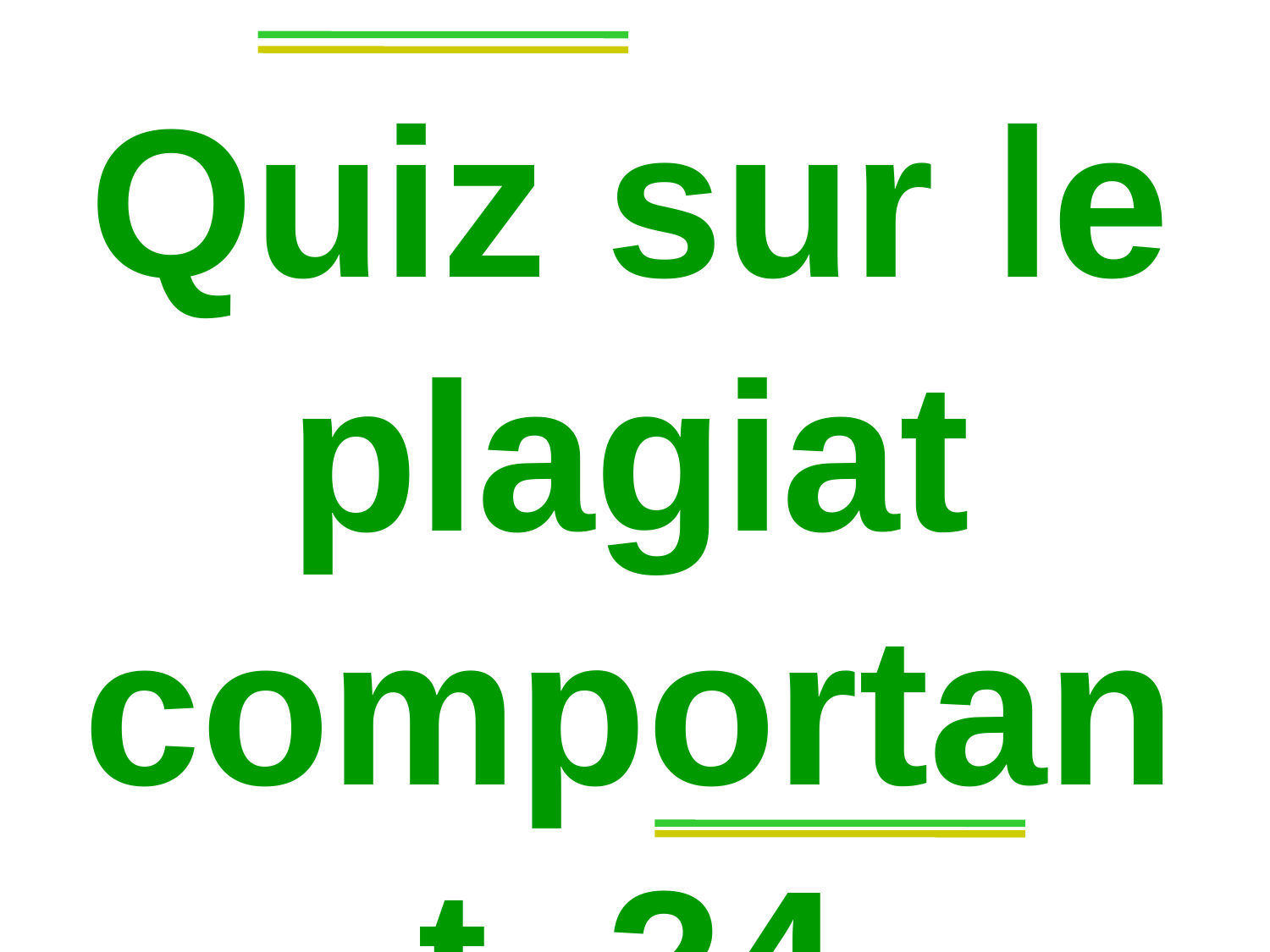

Quiz sur le plagiat comportant  24 questions à faire!